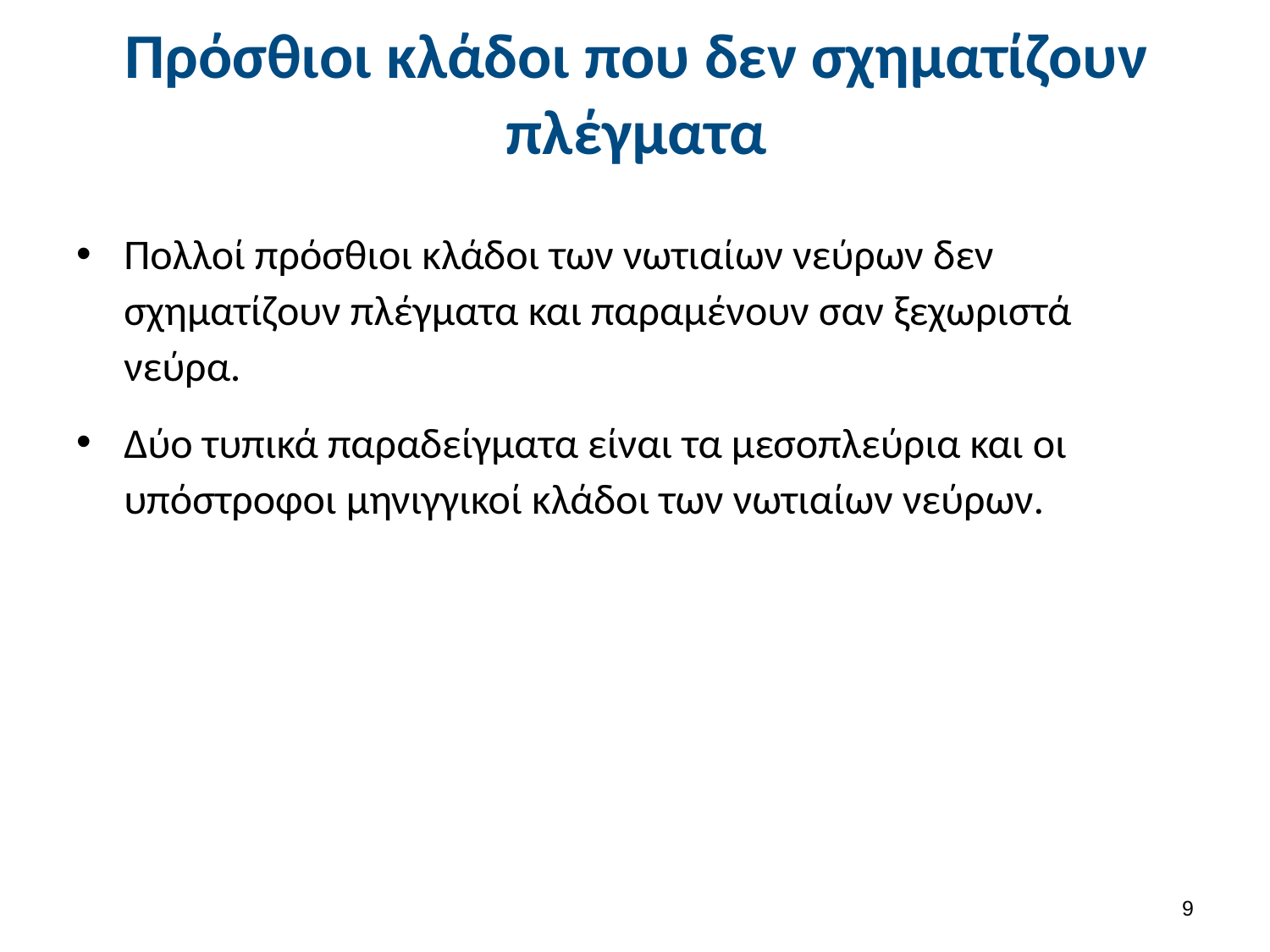

# Πρόσθιοι κλάδοι που δεν σχηματίζουν πλέγματα
Πολλοί πρόσθιοι κλάδοι των νωτιαίων νεύρων δεν σχηματίζουν πλέγματα και παραμένουν σαν ξεχωριστά νεύρα.
Δύο τυπικά παραδείγματα είναι τα μεσοπλεύρια και οι υπόστροφοι μηνιγγικοί κλάδοι των νωτιαίων νεύρων.
9